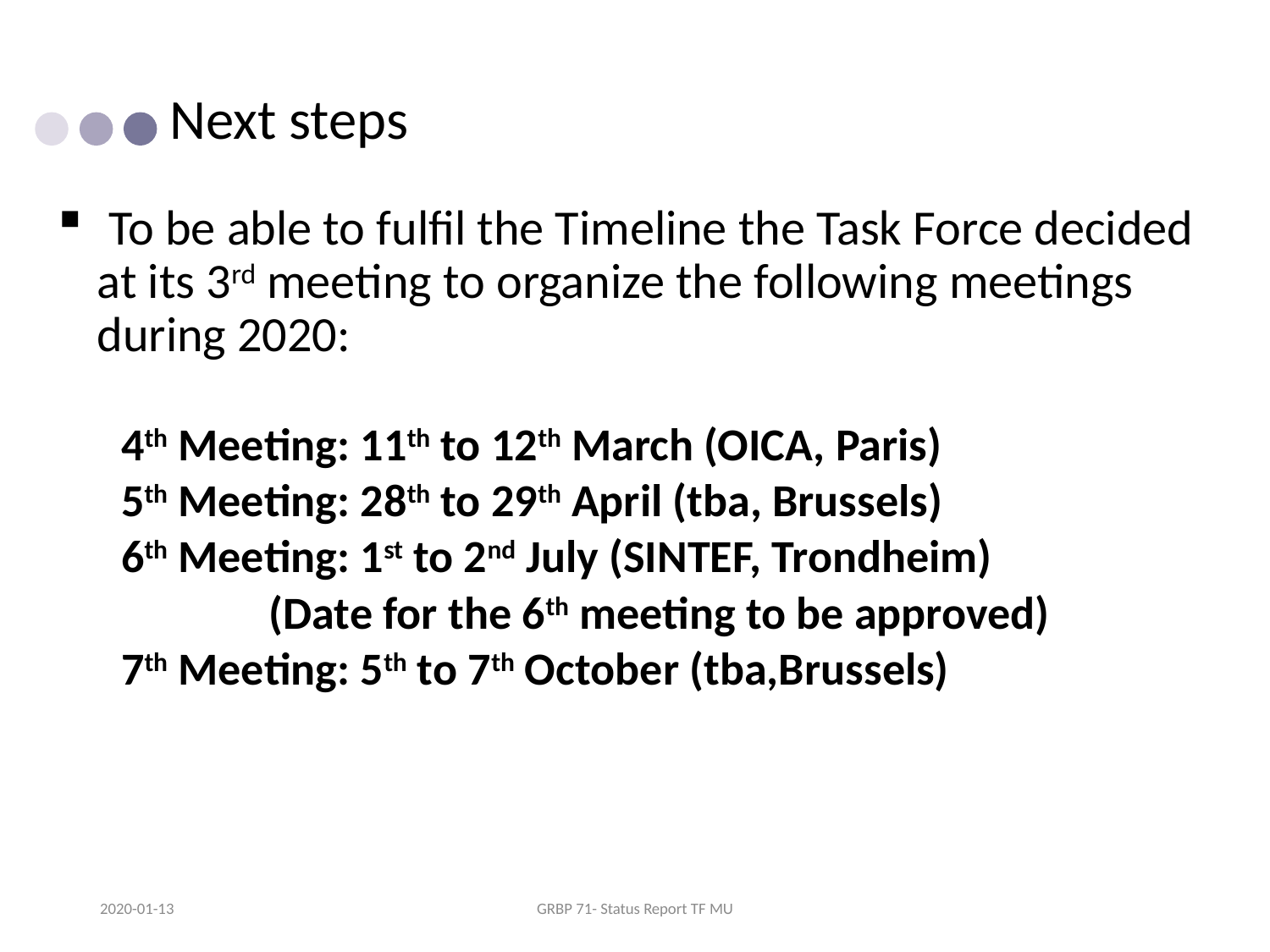

# Next steps
 To be able to fulfil the Timeline the Task Force decided at its 3rd meeting to organize the following meetings during 2020:

4th Meeting: 11th to 12th March (OICA, Paris)
5th Meeting: 28th to 29th April (tba, Brussels)
6th Meeting: 1st to 2nd July (SINTEF, Trondheim)
	  (Date for the 6th meeting to be approved)
7th Meeting: 5th to 7th October (tba,Brussels)
2020-01-13
GRBP 71- Status Report TF MU